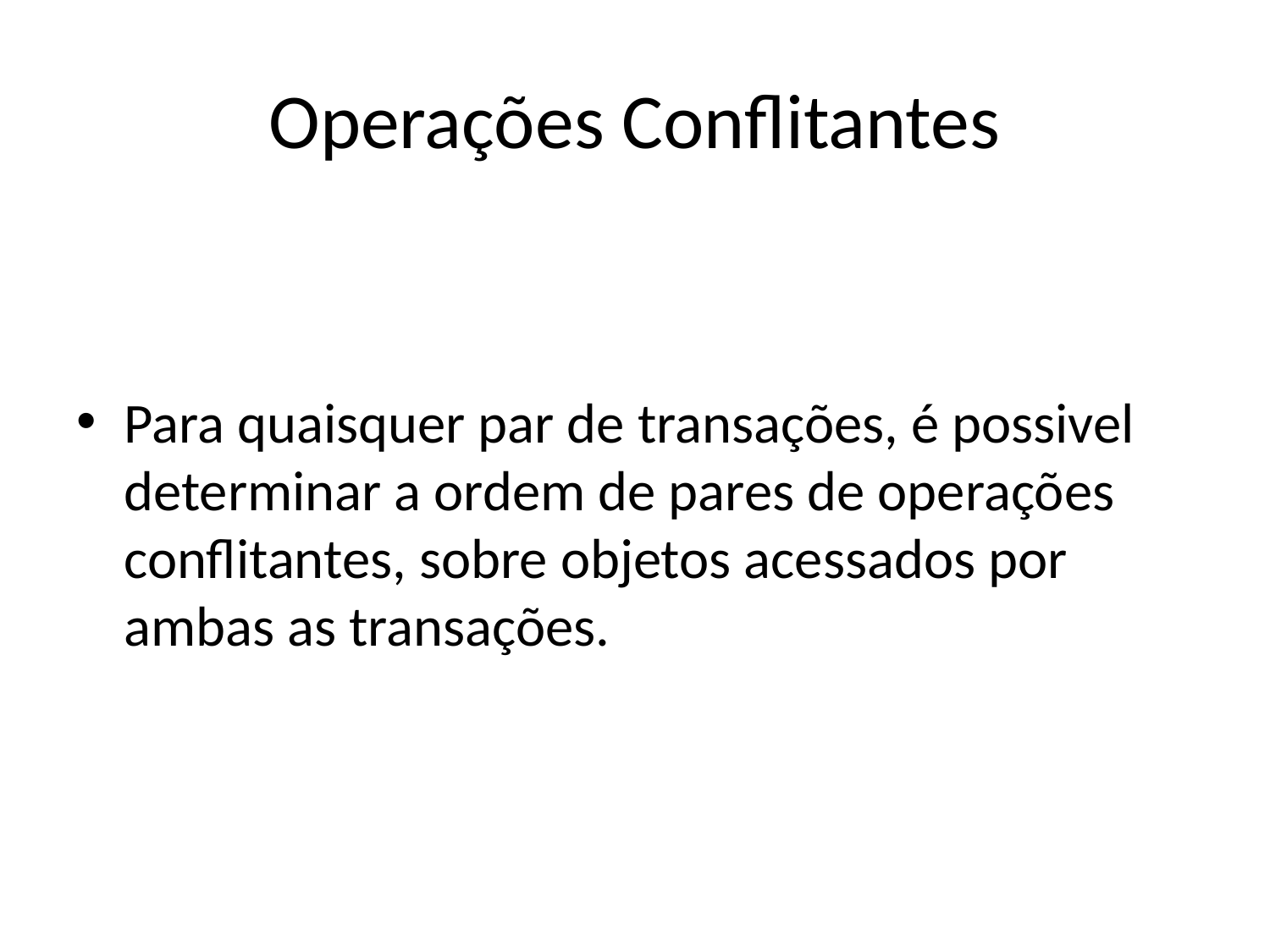

# Operações Conflitantes

Para quaisquer par de transações, é possivel determinar a ordem de pares de operações conflitantes, sobre objetos acessados por ambas as transações.